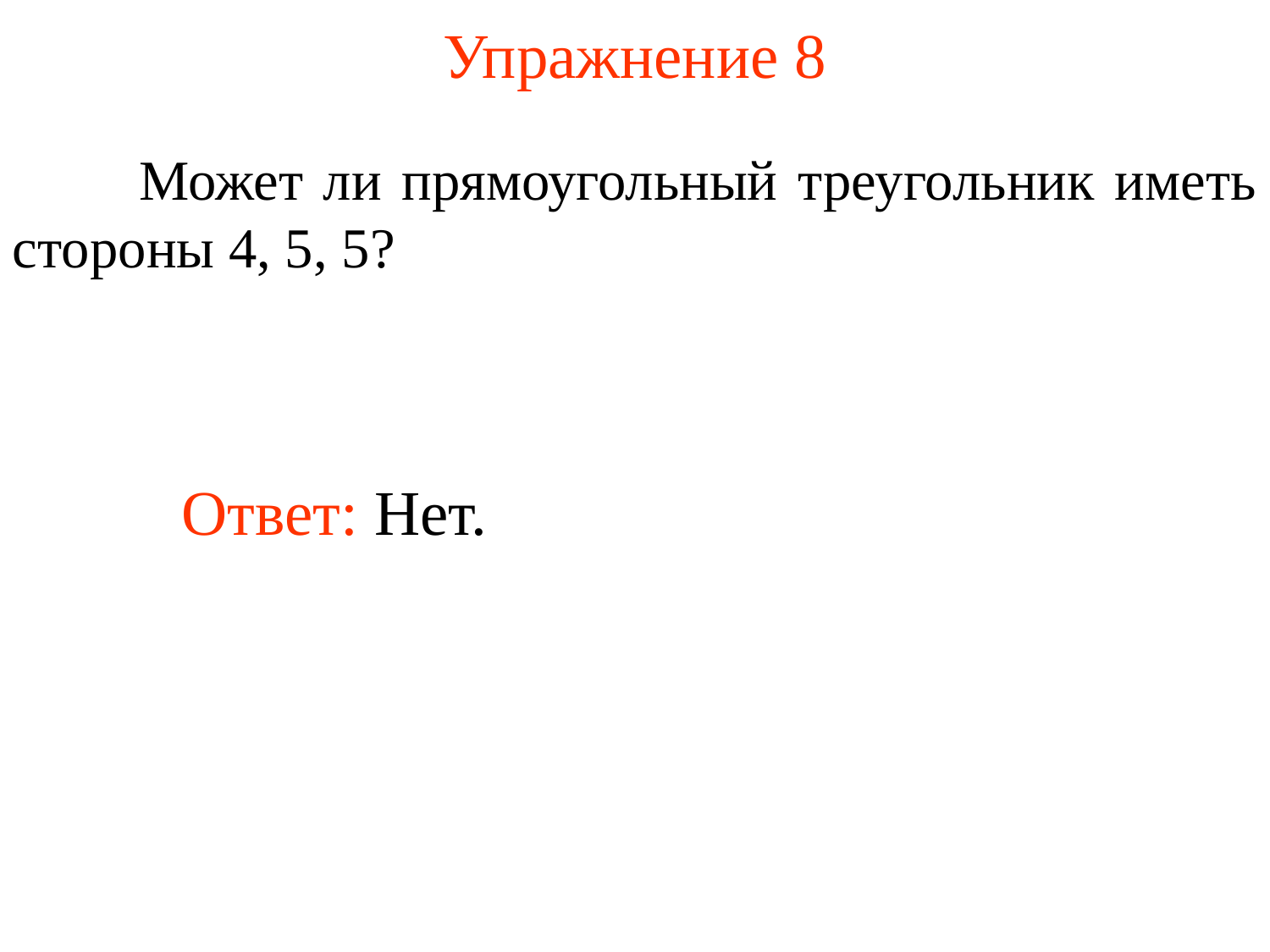

# Упражнение 8
	Может ли прямоугольный треугольник иметь стороны 4, 5, 5?
Ответ: Нет.